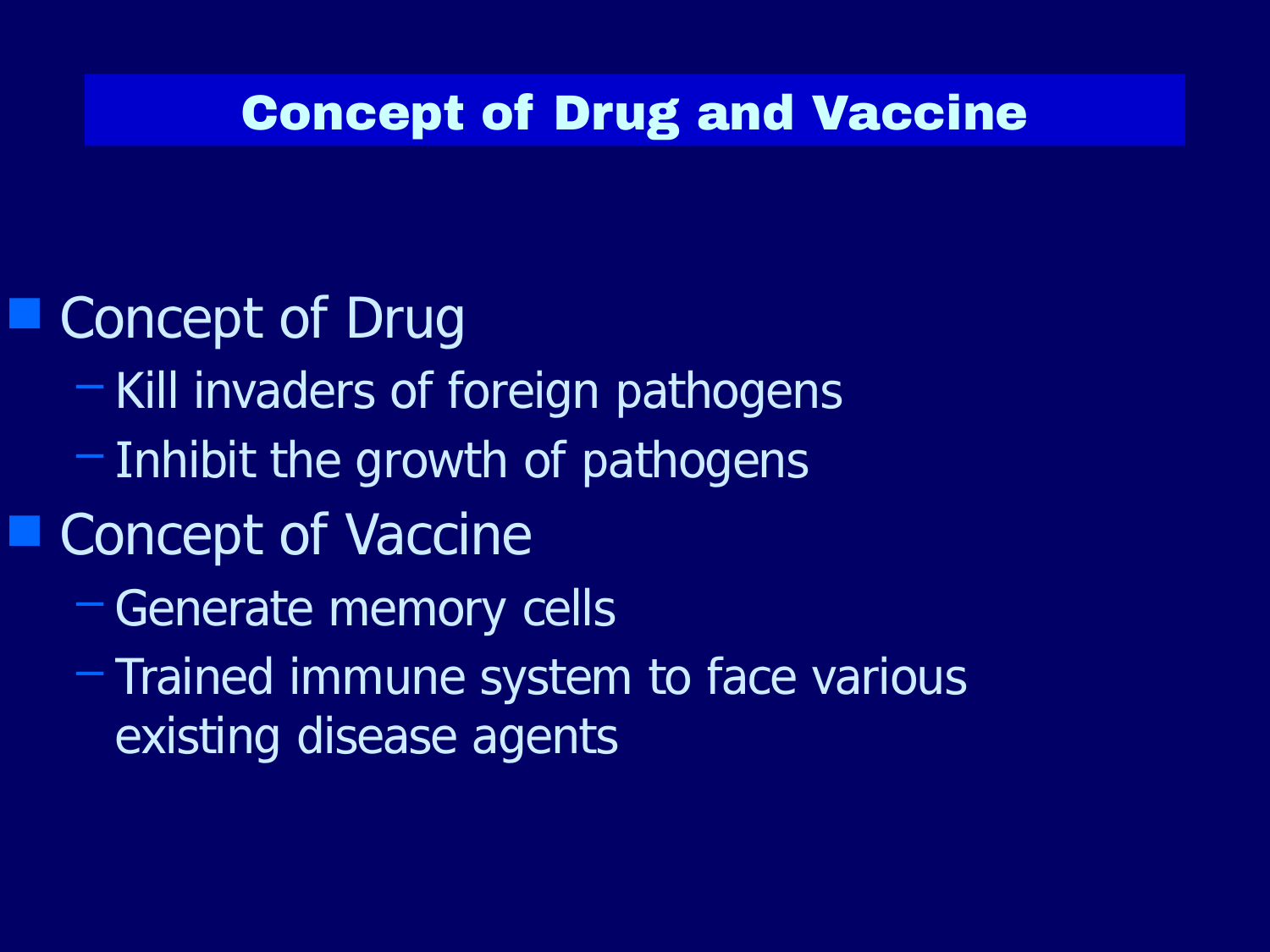

Concept of Drug and Vaccine

Concept of Drug
Kill invaders of foreign pathogens
Inhibit the growth of pathogens
Concept of Vaccine
Generate memory cells
Trained immune system to face various existing disease agents